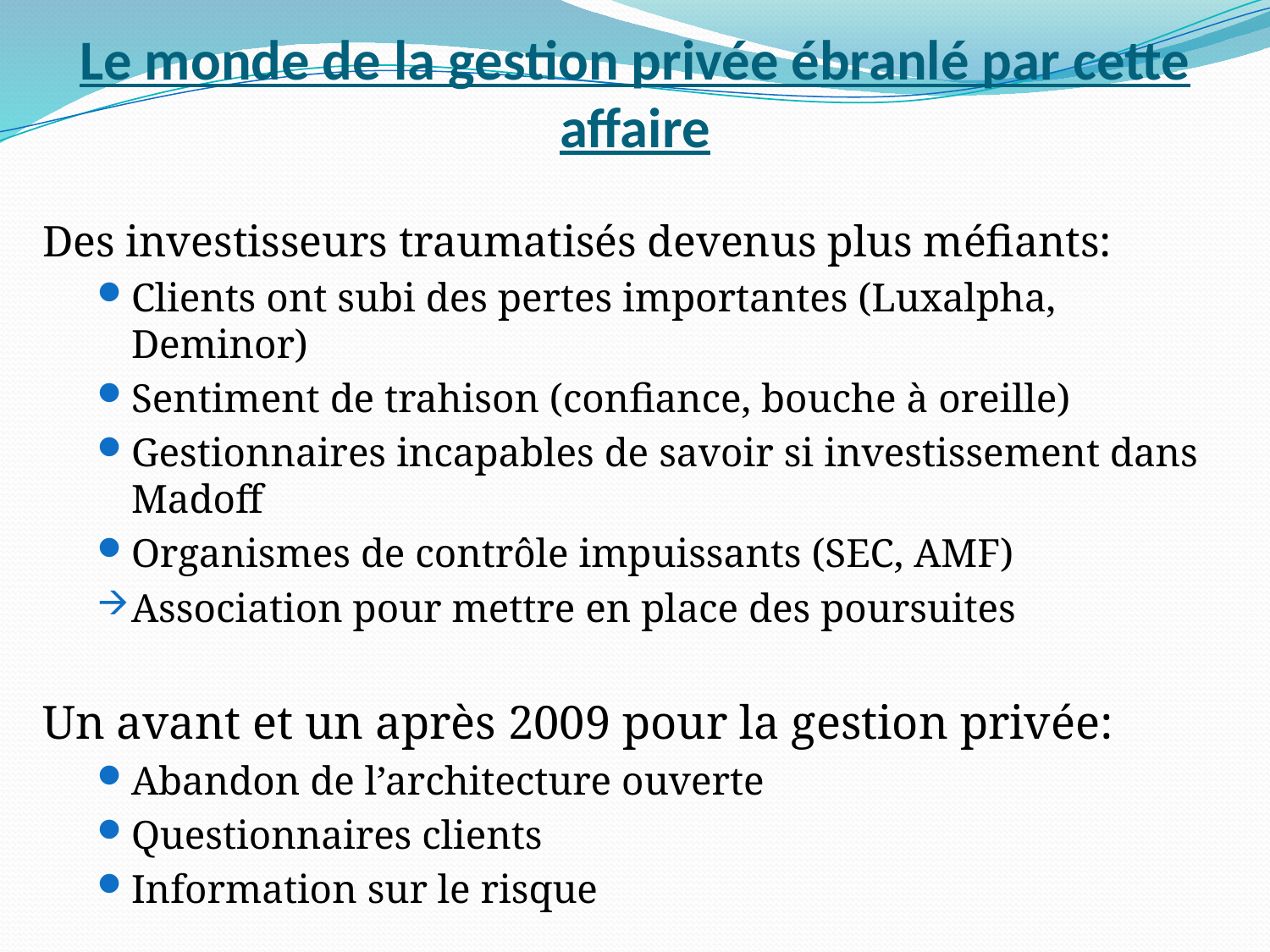

# Le monde de la gestion privée ébranlé par cette affaire
Des investisseurs traumatisés devenus plus méfiants:
Clients ont subi des pertes importantes (Luxalpha, Deminor)
Sentiment de trahison (confiance, bouche à oreille)
Gestionnaires incapables de savoir si investissement dans Madoff
Organismes de contrôle impuissants (SEC, AMF)
Association pour mettre en place des poursuites

Un avant et un après 2009 pour la gestion privée:
Abandon de l’architecture ouverte
Questionnaires clients
Information sur le risque